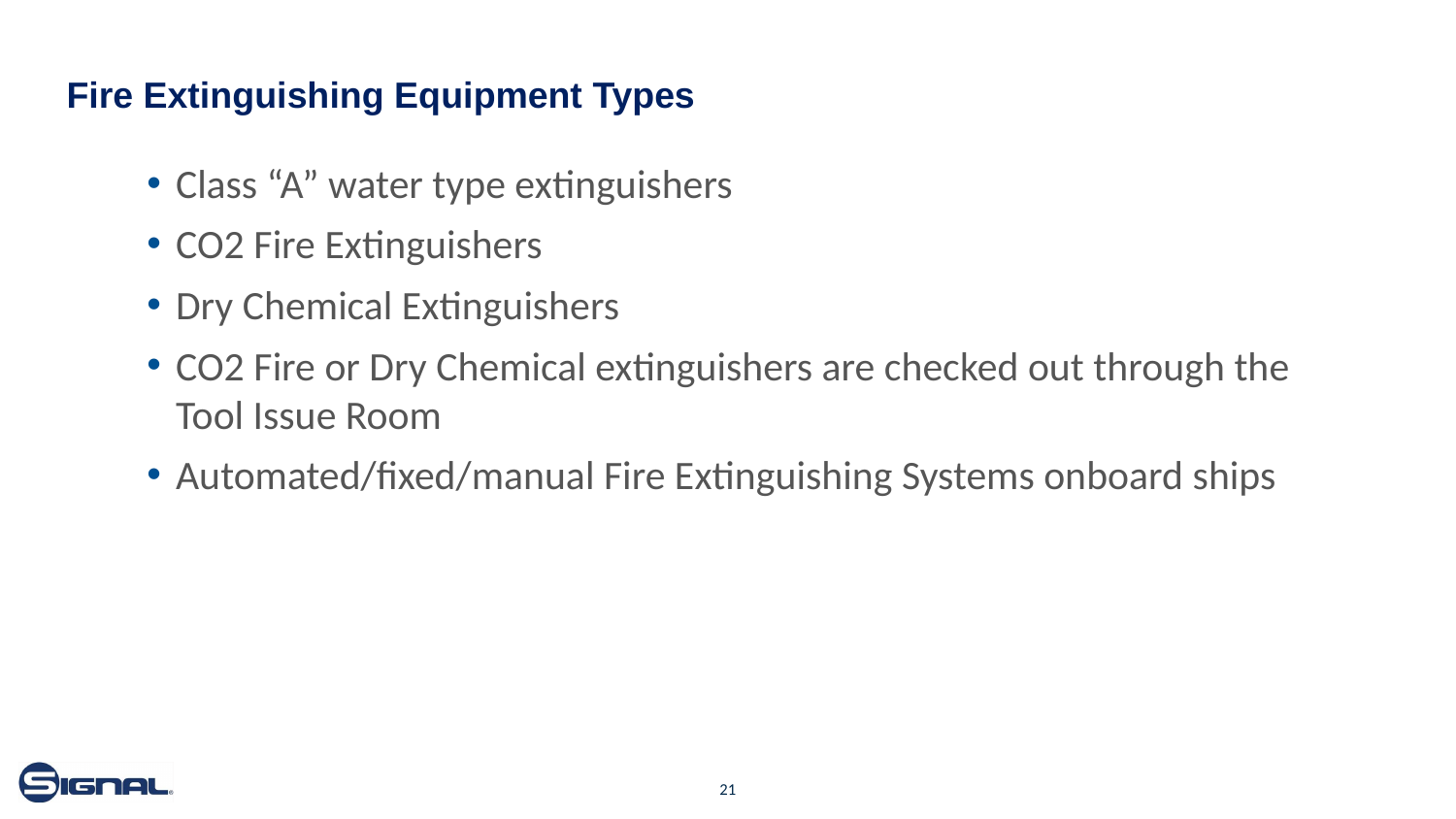

# Fire Extinguishing Equipment Types
Class “A” water type extinguishers
CO2 Fire Extinguishers
Dry Chemical Extinguishers
CO2 Fire or Dry Chemical extinguishers are checked out through the Tool Issue Room
Automated/fixed/manual Fire Extinguishing Systems onboard ships